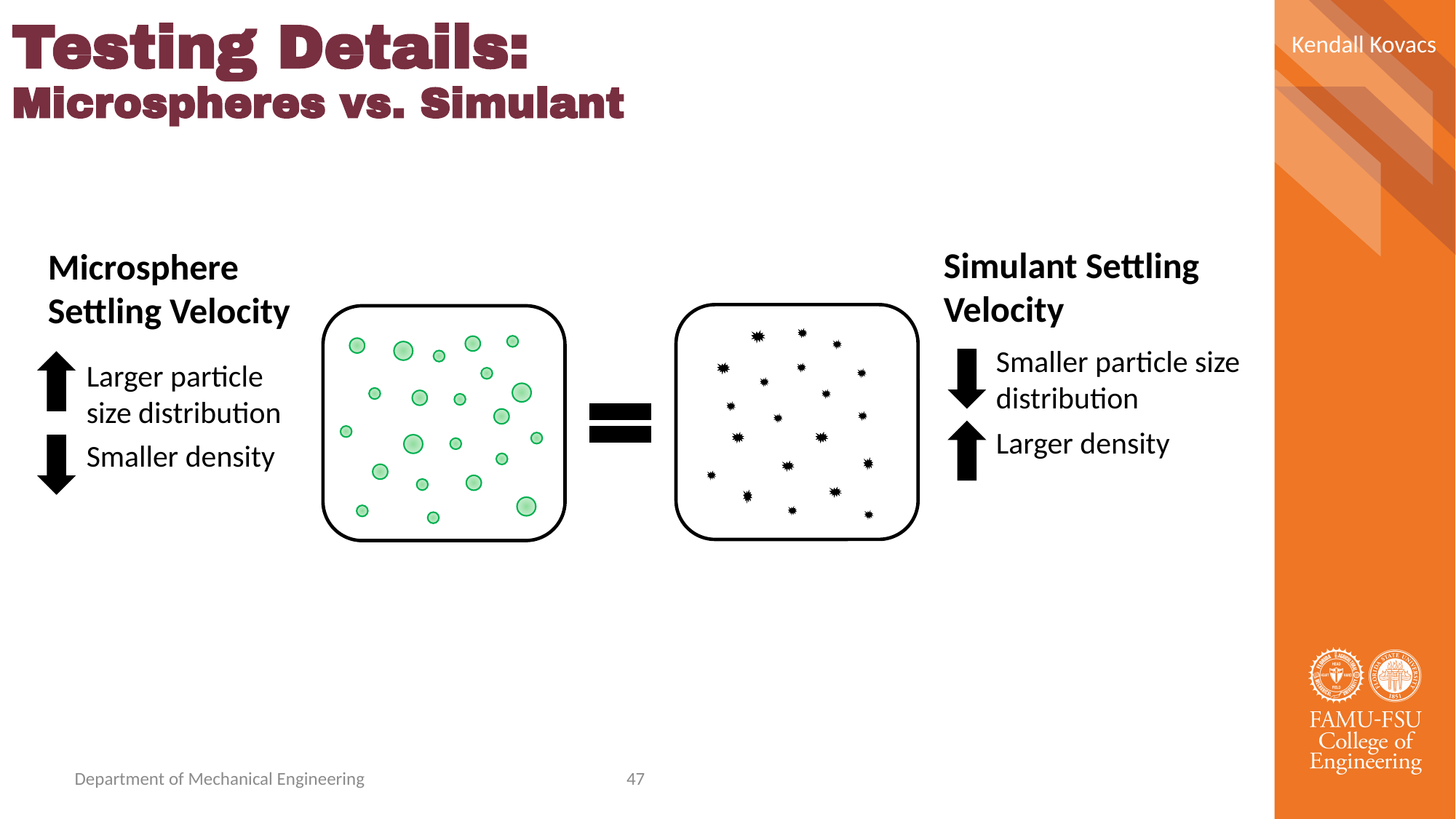

Kendall Kovacs
Testing Details:
Microspheres vs. Simulant
Simulant Settling Velocity
Microsphere Settling Velocity

Smaller particle size distribution

Larger density

Larger particle size distribution
Smaller density

Department of Mechanical Engineering
47